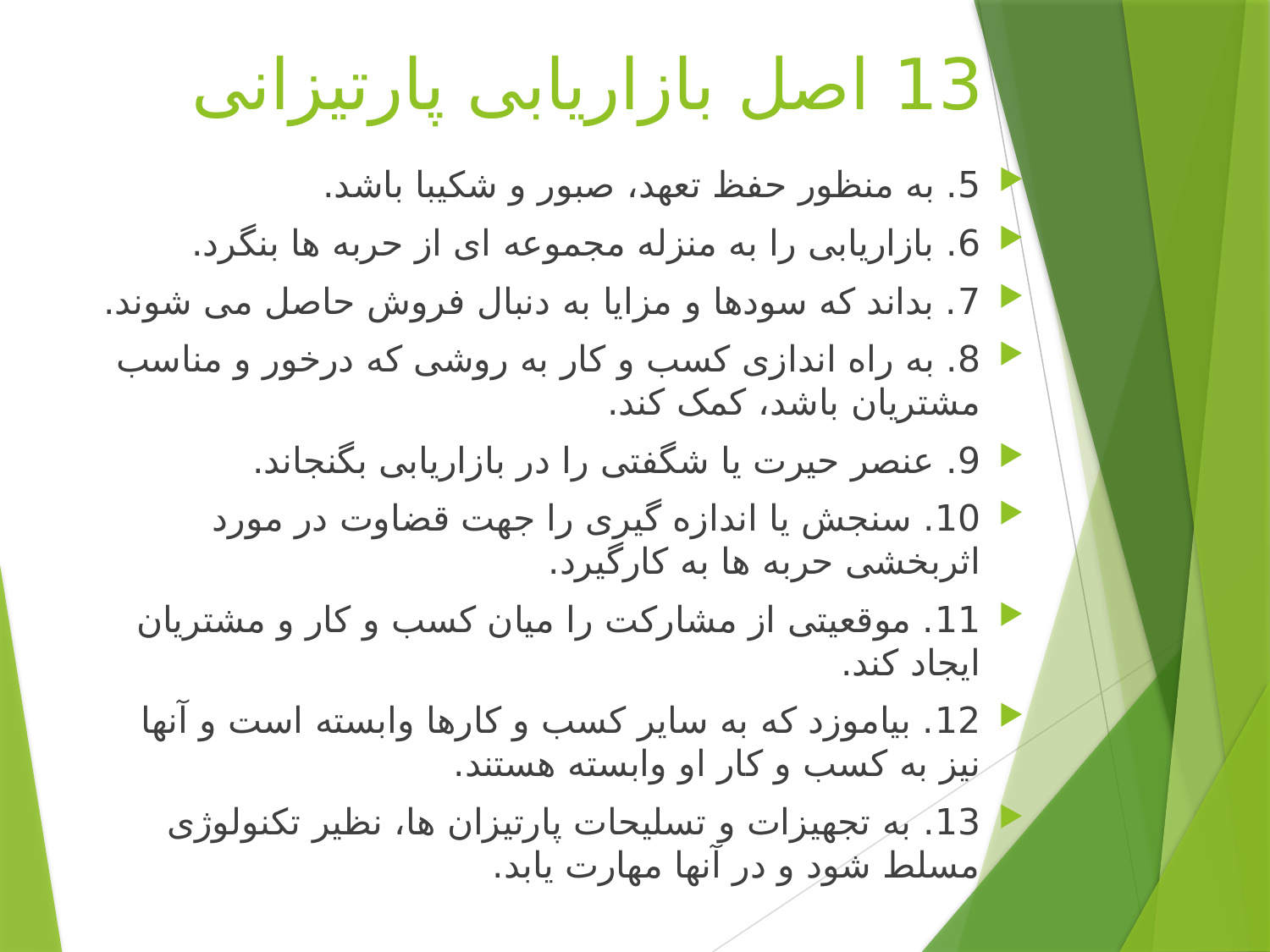

# 13 اصل بازاریابی پارتیزانی
5. به منظور حفظ تعهد، صبور و شکیبا باشد.
6. بازاریابی را به منزله مجموعه ای از حربه ها بنگرد.
7. بداند که سودها و مزایا به دنبال فروش حاصل می شوند.
8. به راه اندازی کسب و کار به روشی که درخور و مناسب مشتریان باشد، کمک کند.
9. عنصر حیرت یا شگفتی را در بازاریابی بگنجاند.
10. سنجش یا اندازه گیری را جهت قضاوت در مورد اثربخشی حربه ها به ‌کارگیرد.
11. موقعیتی از مشارکت را میان کسب و کار و مشتریان ایجاد کند.
12. بیاموزد که به سایر کسب و کارها وابسته است و آنها نیز به کسب و کار او وابسته هستند.
13. به تجهیزات و تسلیحات پارتیزان ها، نظیر تکنولوژی مسلط شود و در آنها مهارت یابد.